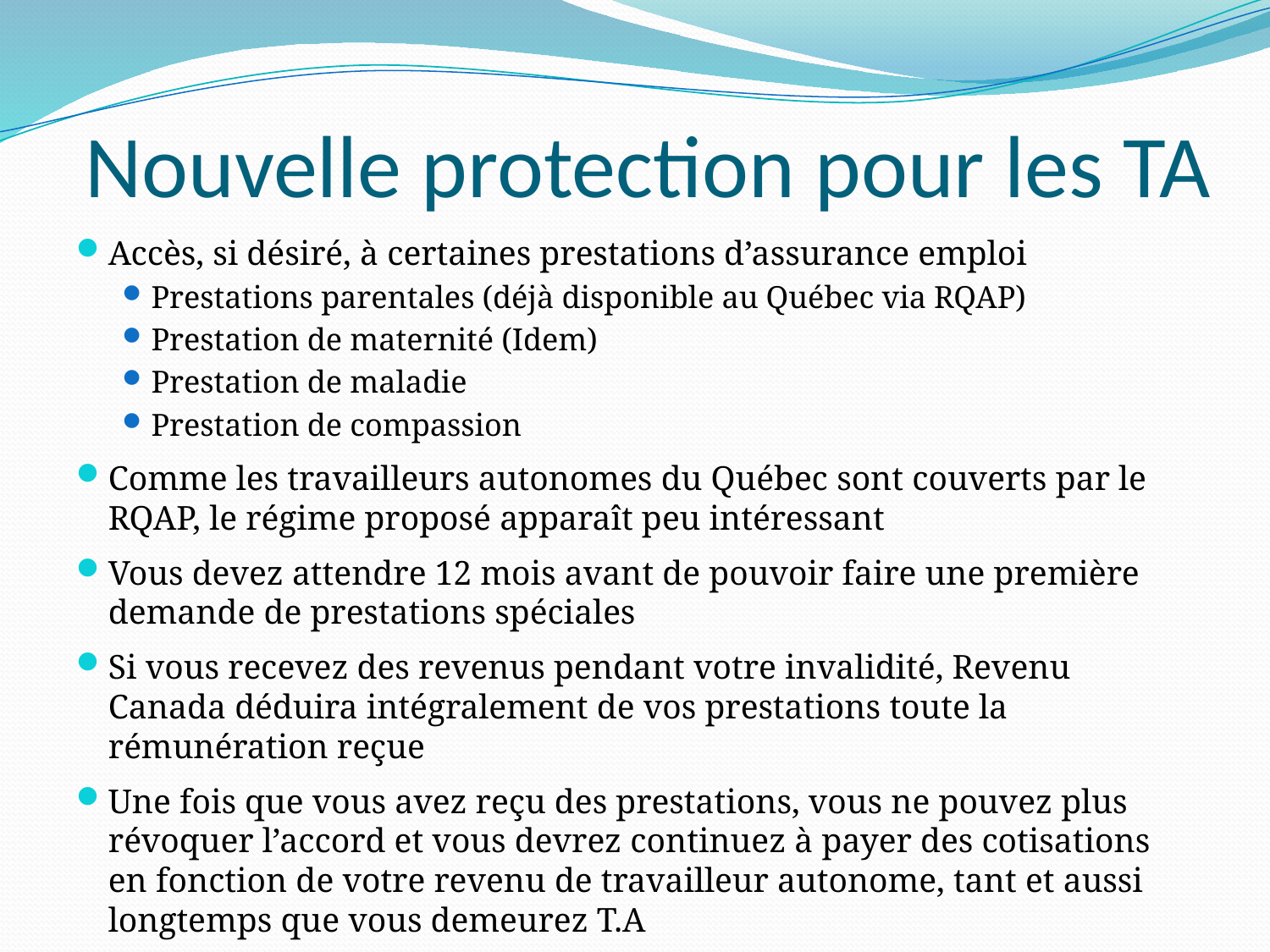

# Nouvelle protection pour les TA
Accès, si désiré, à certaines prestations d’assurance emploi
Prestations parentales (déjà disponible au Québec via RQAP)
Prestation de maternité (Idem)
Prestation de maladie
Prestation de compassion
Comme les travailleurs autonomes du Québec sont couverts par le RQAP, le régime proposé apparaît peu intéressant
Vous devez attendre 12 mois avant de pouvoir faire une première demande de prestations spéciales
Si vous recevez des revenus pendant votre invalidité, Revenu Canada déduira intégralement de vos prestations toute la rémunération reçue
Une fois que vous avez reçu des prestations, vous ne pouvez plus révoquer l’accord et vous devrez continuez à payer des cotisations en fonction de votre revenu de travailleur autonome, tant et aussi longtemps que vous demeurez T.A